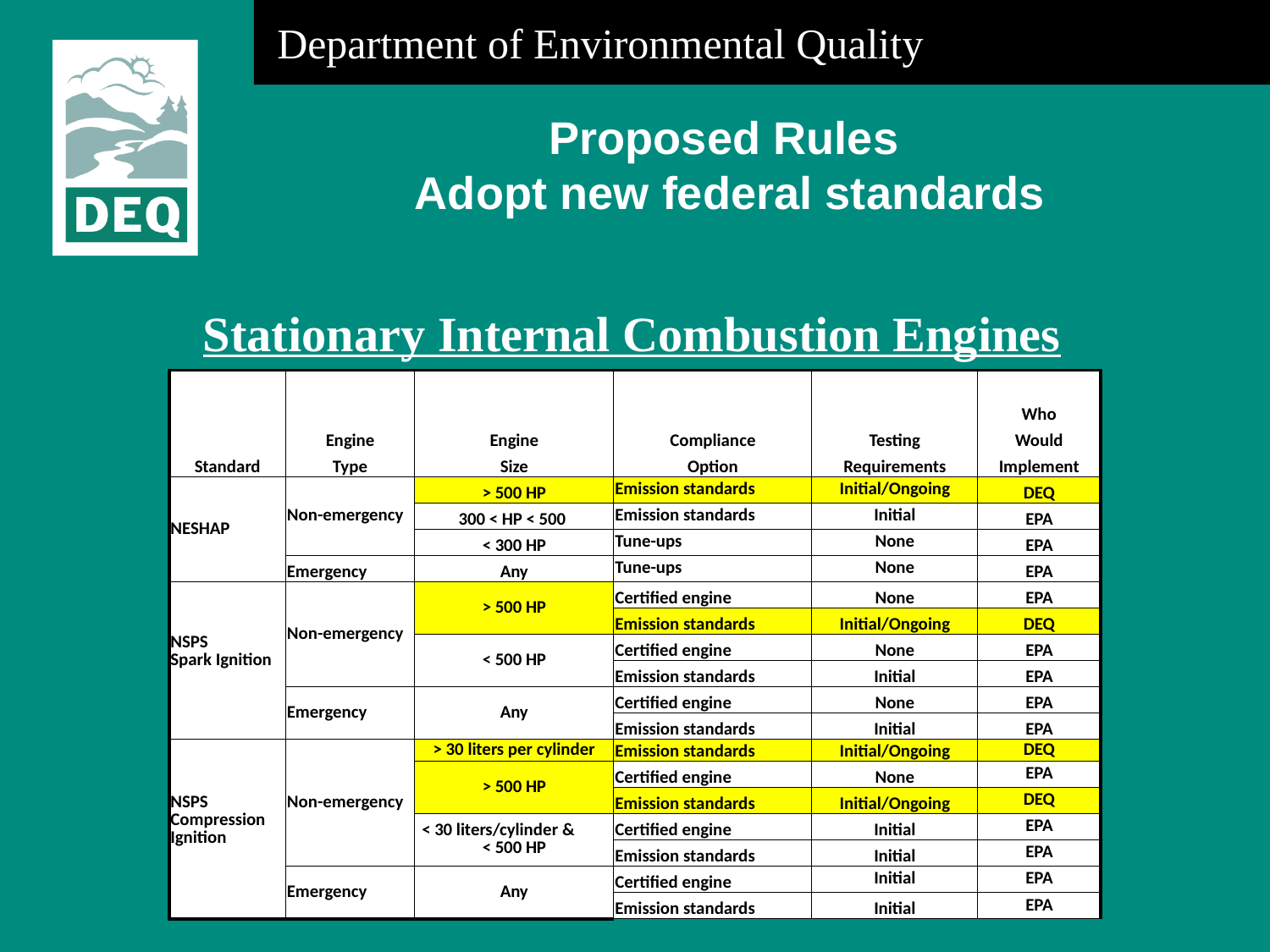

# Proposed Rules Adopt new federal standards
Stationary Internal Combustion Engines

|  |  |  |  |  |  |
| --- | --- | --- | --- | --- | --- |
|  |  |  |  |  | Who |
|  | Engine | Engine | Compliance | Testing | Would |
| Standard | Type | Size | Option | Requirements | Implement |
| NESHAP | Non-emergency | > 500 HP | Emission standards | Initial/Ongoing | DEQ |
|  |  | 300 < HP < 500 | Emission standards | Initial | EPA |
|  |  | < 300 HP | Tune-ups | None | EPA |
|  | Emergency | Any | Tune-ups | None | EPA |
| NSPS Spark Ignition | Non-emergency | > 500 HP | Certified engine | None | EPA |
|  |  |  | Emission standards | Initial/Ongoing | DEQ |
|  |  | < 500 HP | Certified engine | None | EPA |
|  |  |  | Emission standards | Initial | EPA |
|  | Emergency | Any | Certified engine | None | EPA |
|  |  |  | Emission standards | Initial | EPA |
| NSPS Compression Ignition | Non-emergency | > 30 liters per cylinder | Emission standards | Initial/Ongoing | DEQ |
|  |  | > 500 HP | Certified engine | None | EPA |
|  |  |  | Emission standards | Initial/Ongoing | DEQ |
|  |  | < 30 liters/cylinder & < 500 HP | Certified engine | Initial | EPA |
|  |  |  | Emission standards | Initial | EPA |
|  | Emergency | Any | Certified engine | Initial | EPA |
|  |  |  | Emission standards | Initial | EPA |